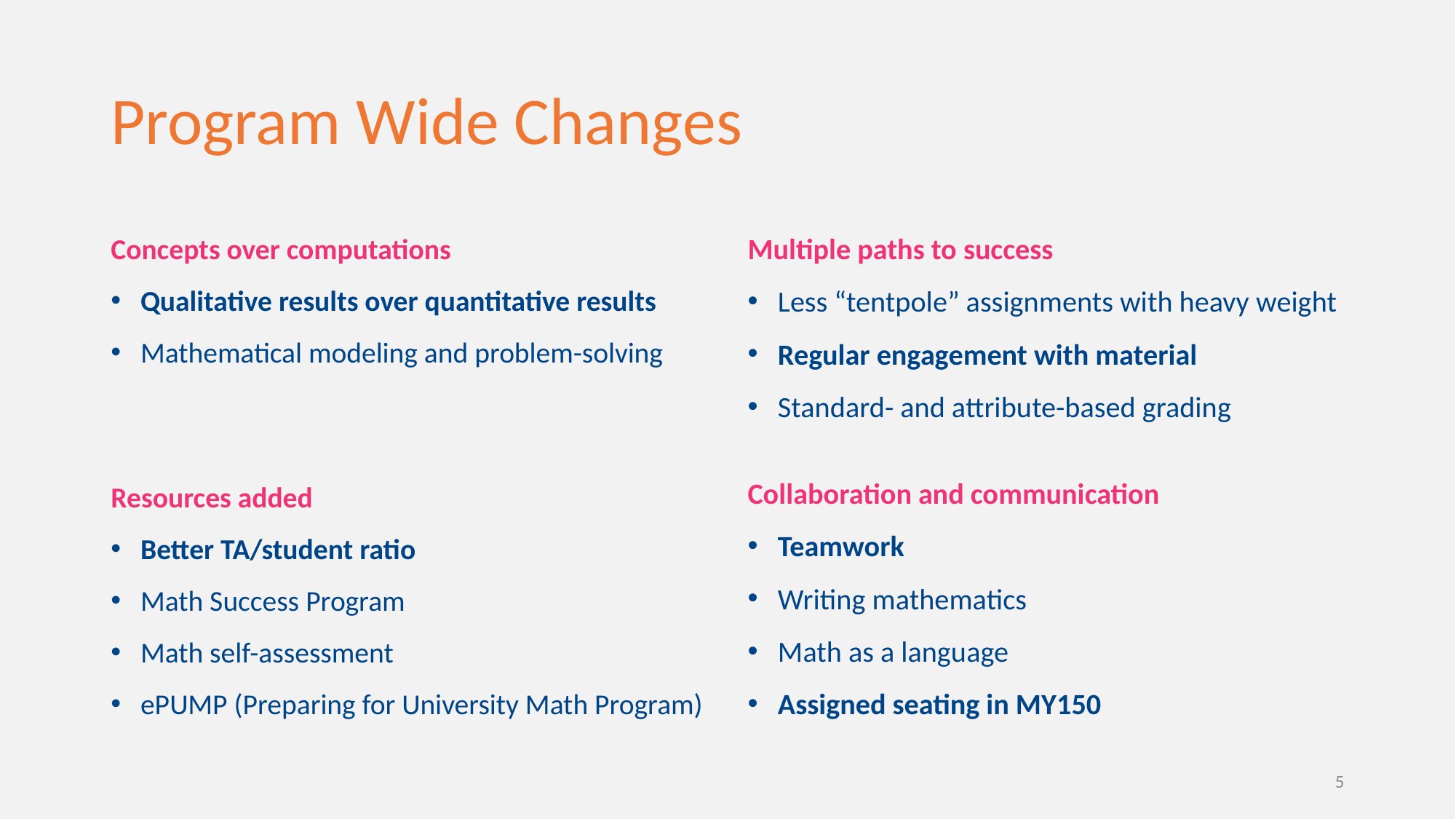

# Program Wide Changes
Concepts over computations
Qualitative results over quantitative results
Mathematical modeling and problem-solving

Resources added
Better TA/student ratio
Math Success Program
Math self-assessment
ePUMP (Preparing for University Math Program)
Multiple paths to success
Less “tentpole” assignments with heavy weight
Regular engagement with material
Standard- and attribute-based grading

Collaboration and communication
Teamwork
Writing mathematics
Math as a language
Assigned seating in MY150
5